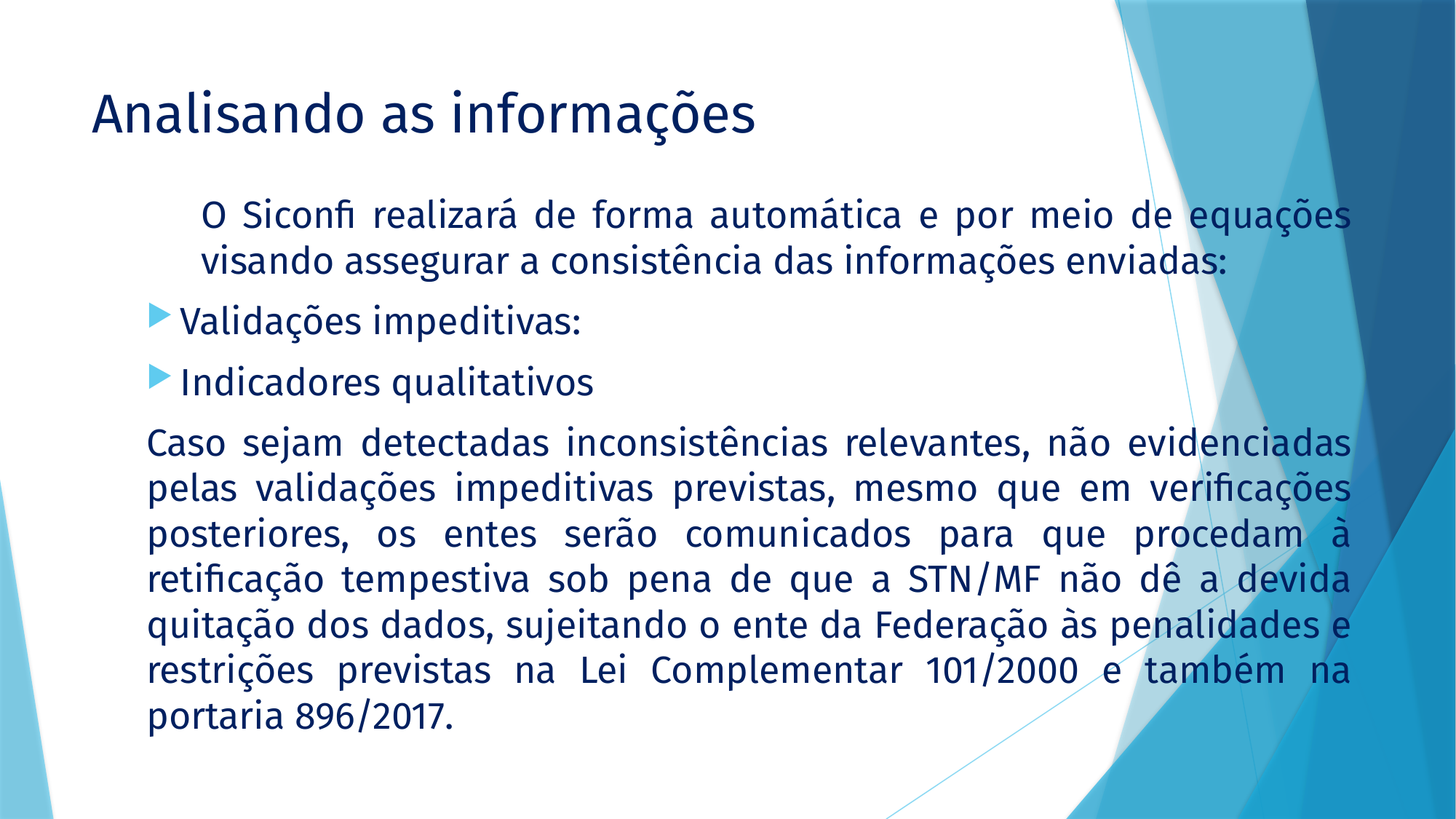

# Analisando as informações
	O Siconfi realizará de forma automática e por meio de equações 	visando assegurar a consistência das informações enviadas:
Validações impeditivas:
Indicadores qualitativos
Caso sejam detectadas inconsistências relevantes, não evidenciadas pelas validações impeditivas previstas, mesmo que em verificações posteriores, os entes serão comunicados para que procedam à retificação tempestiva sob pena de que a STN/MF não dê a devida quitação dos dados, sujeitando o ente da Federação às penalidades e restrições previstas na Lei Complementar 101/2000 e também na portaria 896/2017.